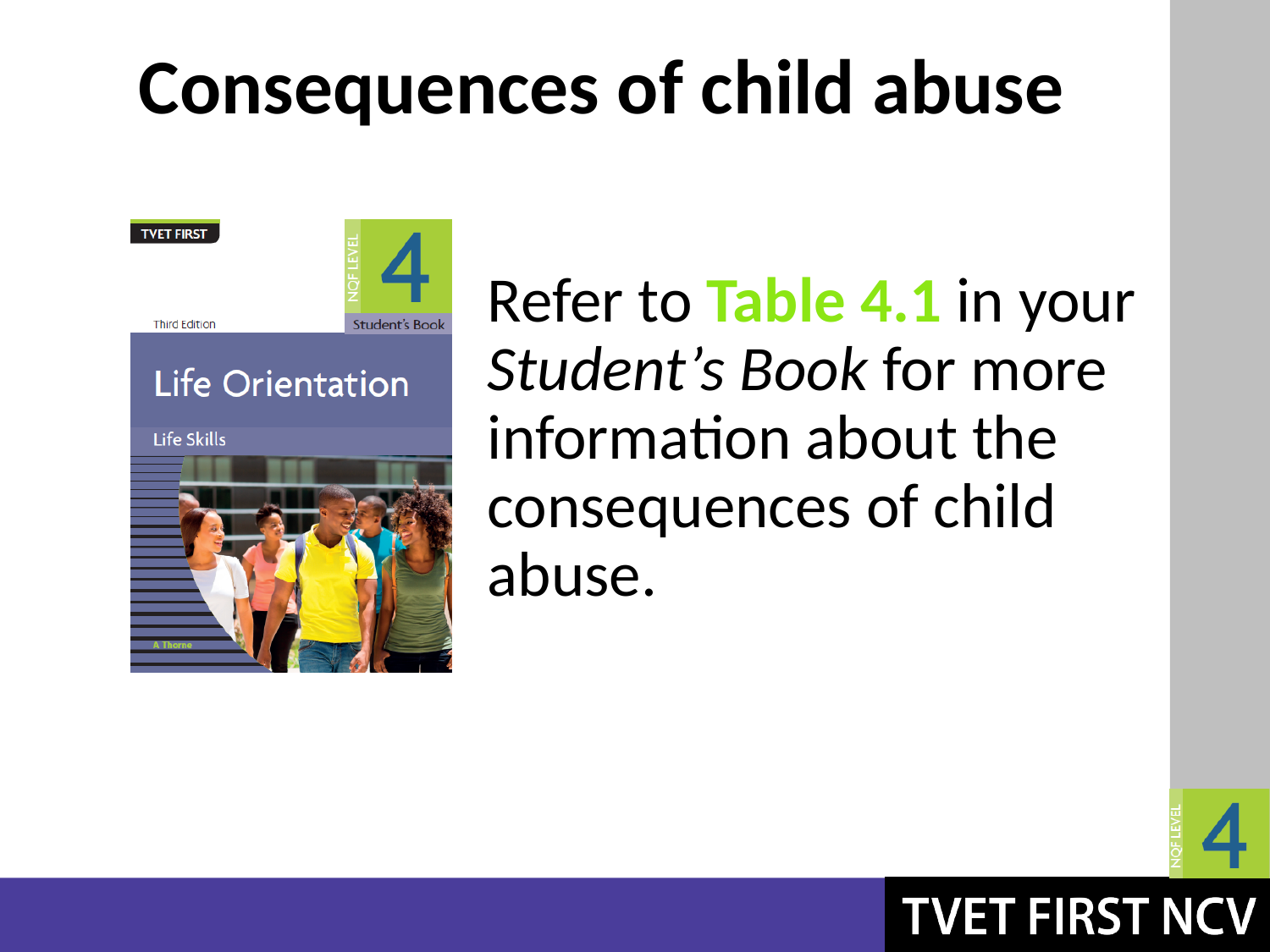

# Consequences of child abuse
Refer to Table 4.1 in your Student’s Book for more information about the consequences of child abuse.